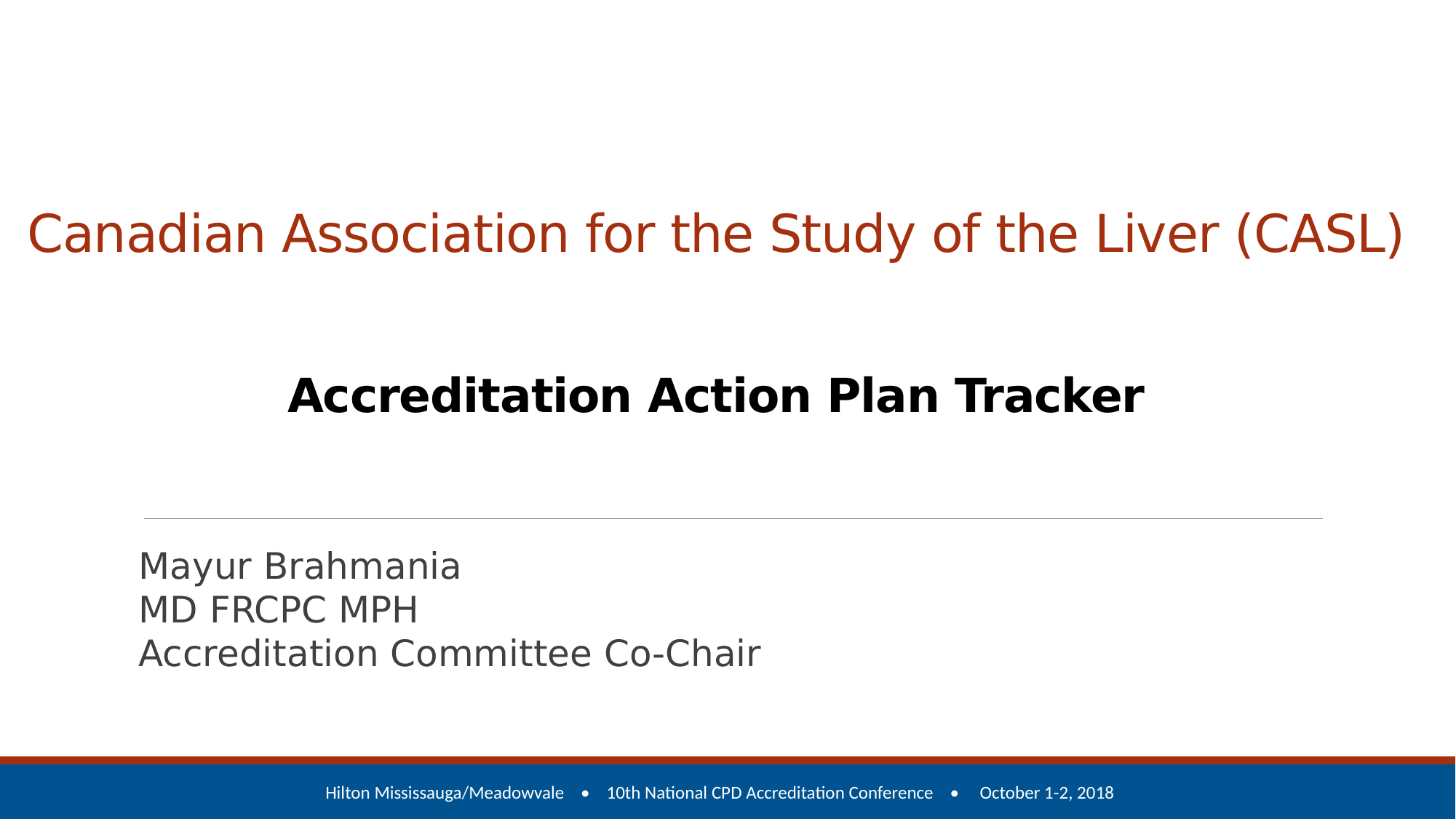

# Canadian Association for the Study of the Liver (CASL) Accreditation Action Plan Tracker
Mayur Brahmania
MD FRCPC MPH
Accreditation Committee Co-Chair
Hilton Mississauga/Meadowvale    •    10th National CPD Accreditation Conference    •     October 1-2, 2018